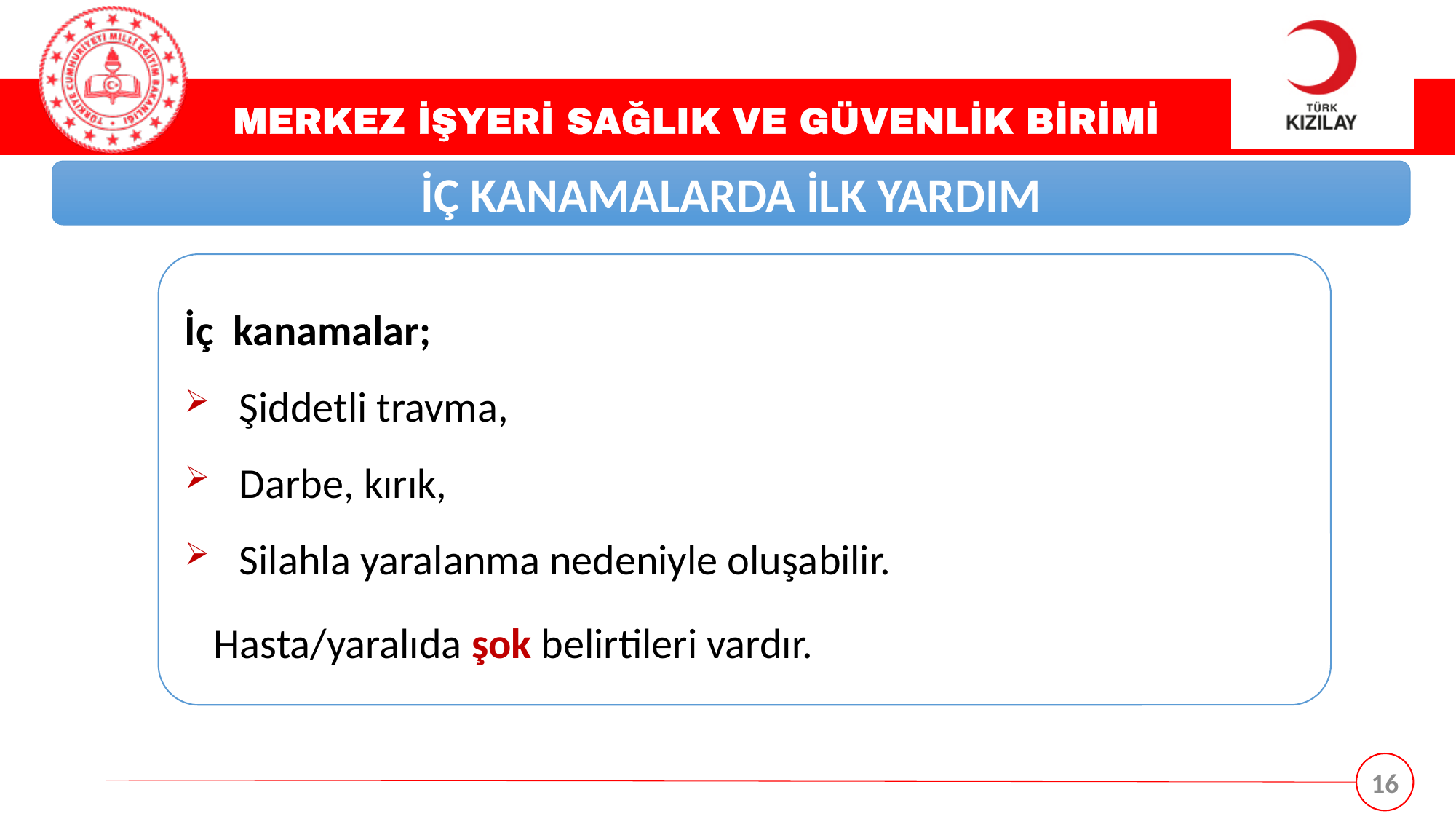

İÇ KANAMALARDA İLK YARDIM
İç  kanamalar;
Şiddetli travma,
Darbe, kırık,
Silahla yaralanma nedeniyle oluşabilir.

   Hasta/yaralıda şok belirtileri vardır.

16